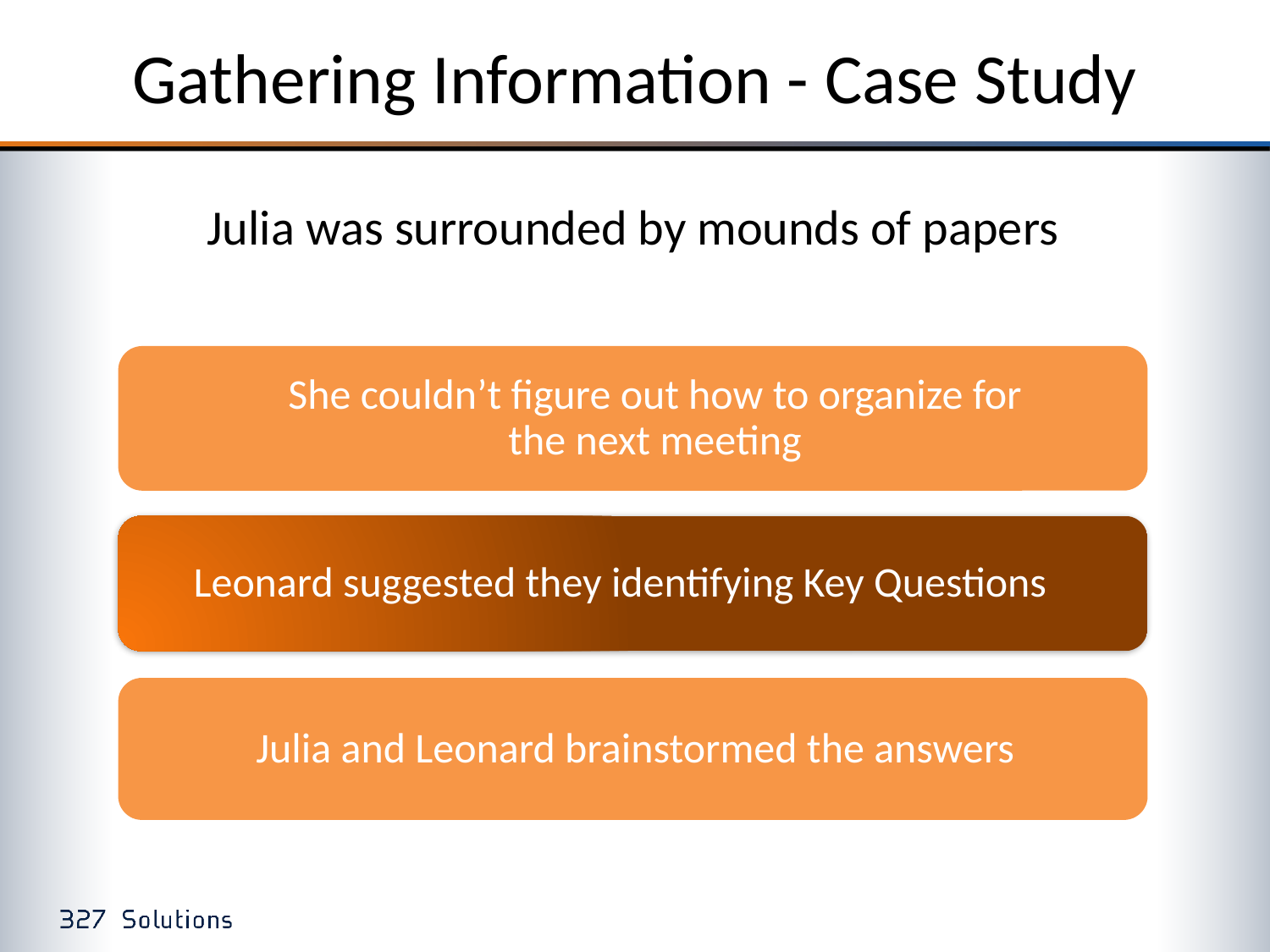

# Gathering Information - Case Study
Julia was surrounded by mounds of papers

She couldn’t figure out how to organize for the next meeting

Leonard suggested they identifying Key Questions

Julia and Leonard brainstormed the answers